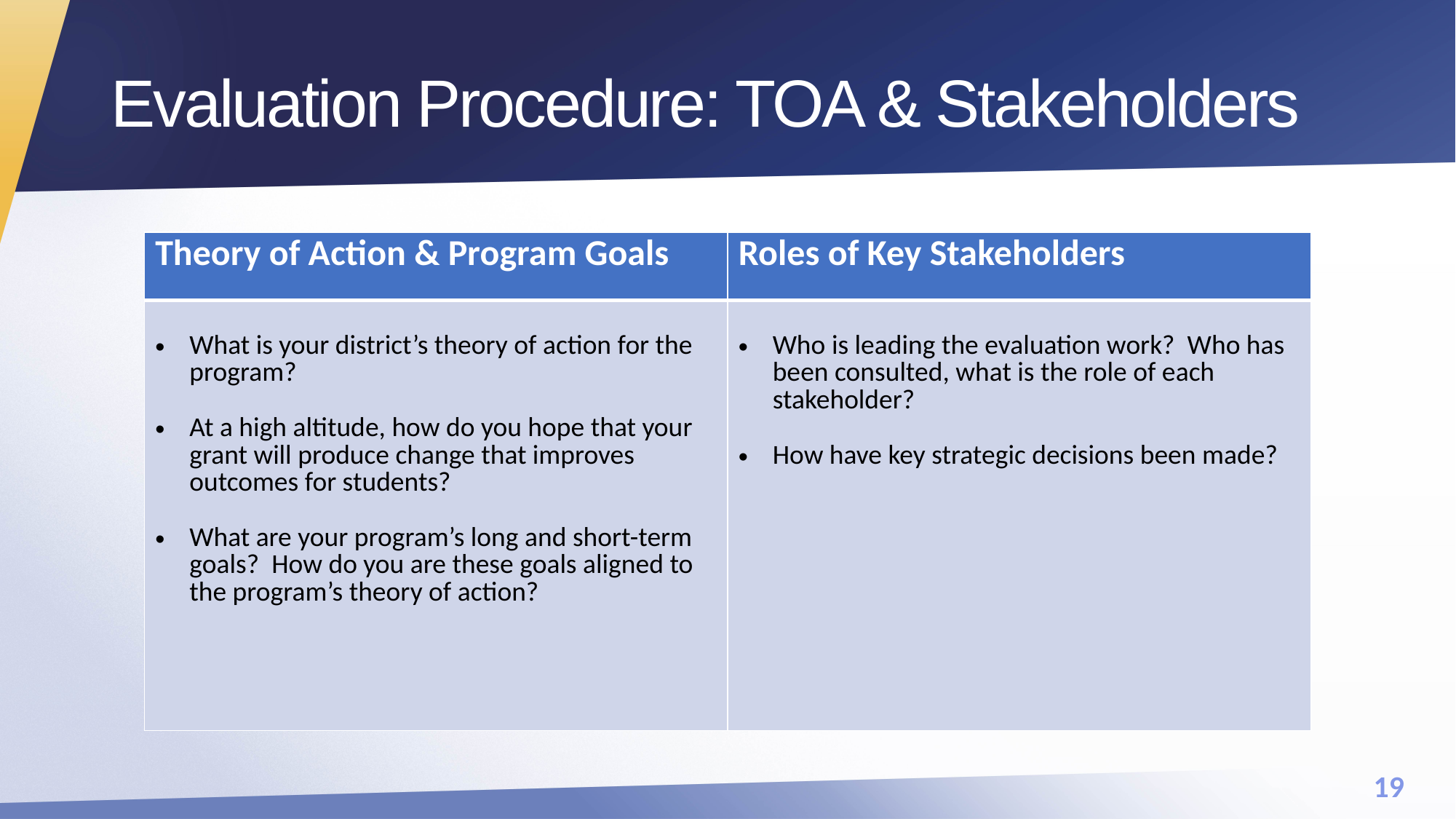

# Evaluation Procedure: TOA & Stakeholders
| Theory of Action & Program Goals | Roles of Key Stakeholders |
| --- | --- |
| What is your district’s theory of action for the program? At a high altitude, how do you hope that your grant will produce change that improves outcomes for students? What are your program’s long and short-term goals? How do you are these goals aligned to the program’s theory of action? | Who is leading the evaluation work? Who has been consulted, what is the role of each stakeholder? How have key strategic decisions been made? |